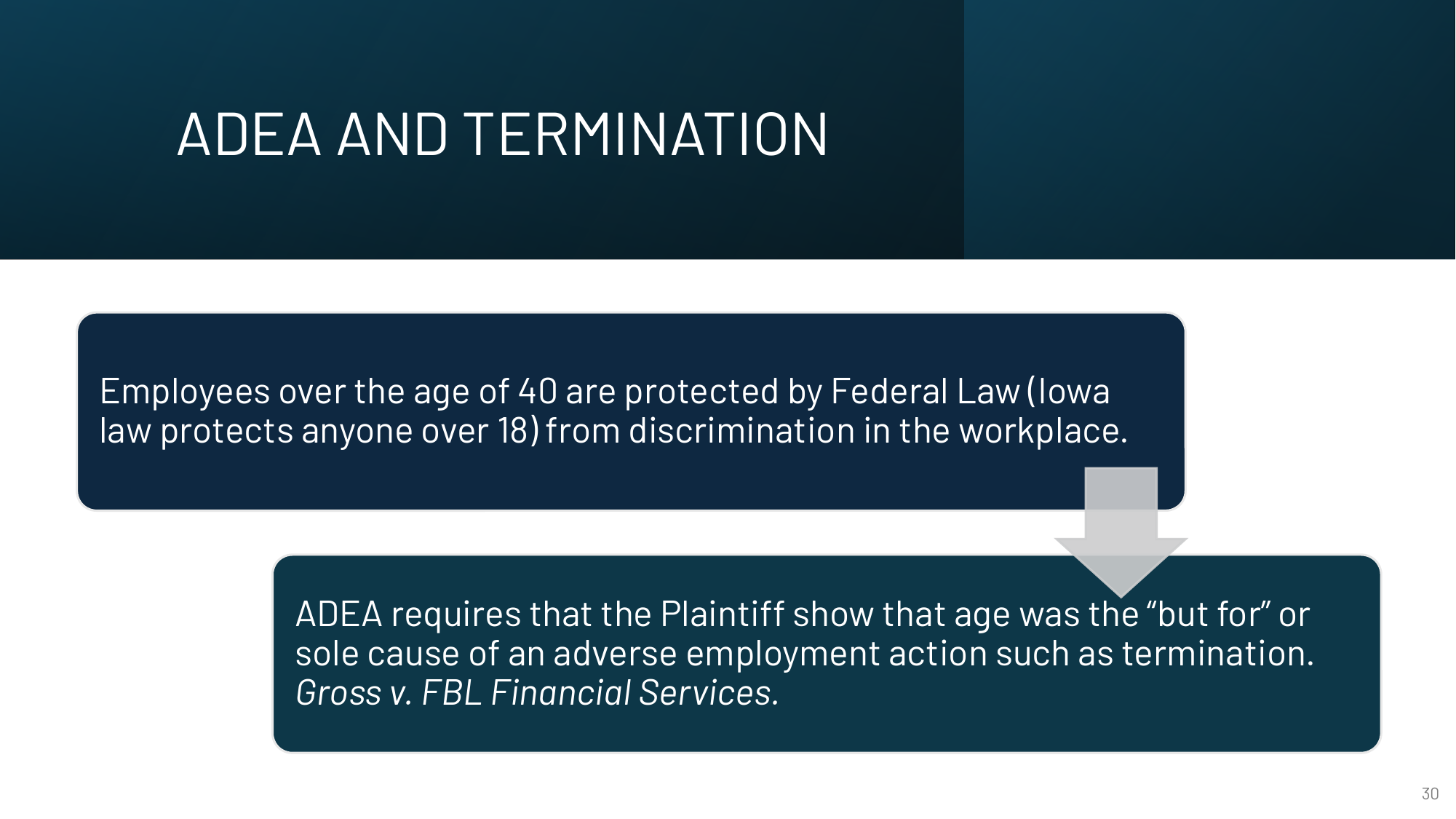

# ADEA AND TERMINATION
Employees over the age of 40 are protected by Federal Law (Iowa law protects anyone over 18) from discrimination in the workplace.
ADEA requires that the Plaintiff show that age was the “but for” or sole cause of an adverse employment action such as termination. Gross v. FBL Financial Services.

30